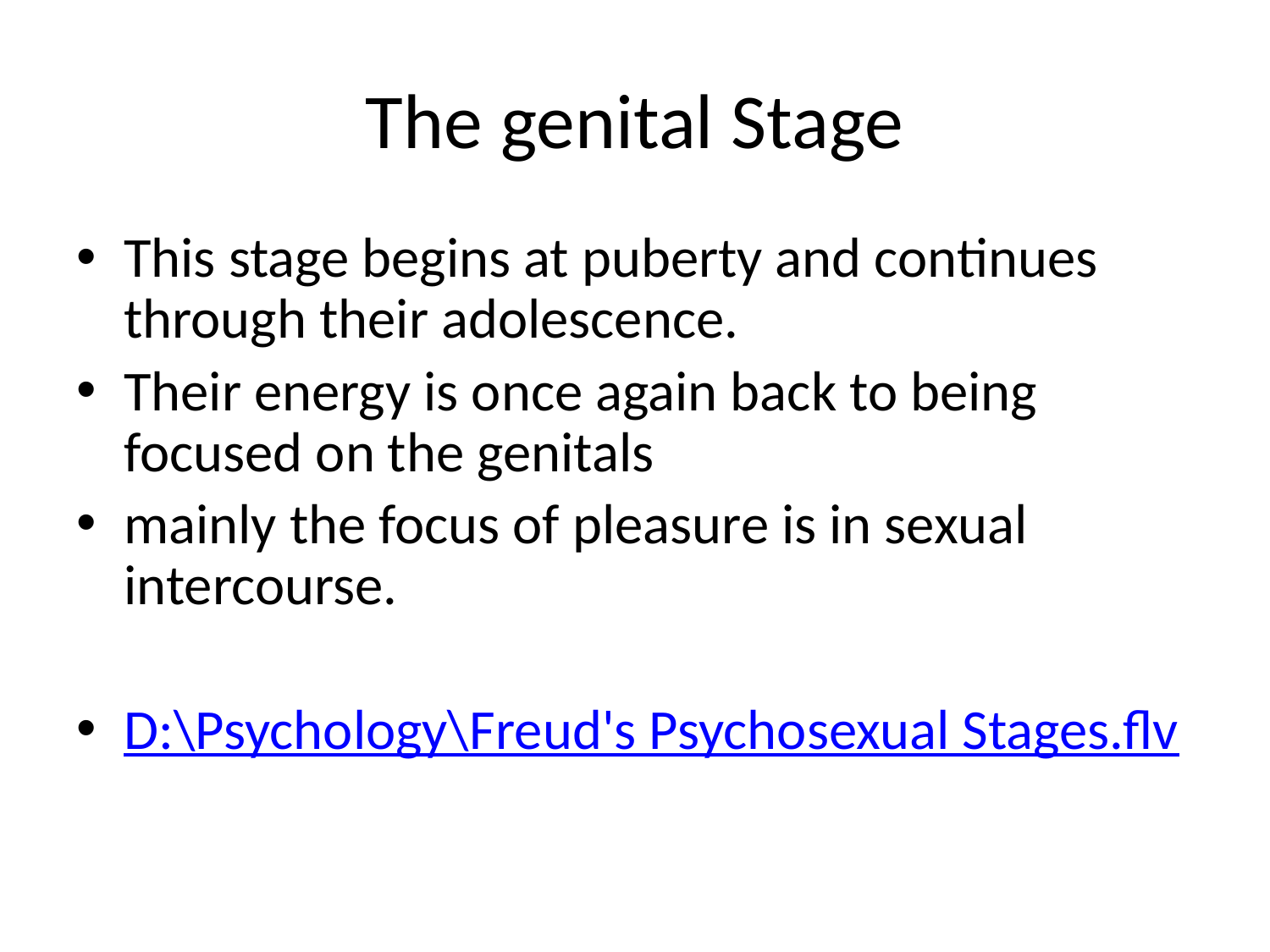

# The genital Stage
This stage begins at puberty and continues through their adolescence.
Their energy is once again back to being focused on the genitals
mainly the focus of pleasure is in sexual intercourse.

D:\Psychology\Freud's Psychosexual Stages.flv